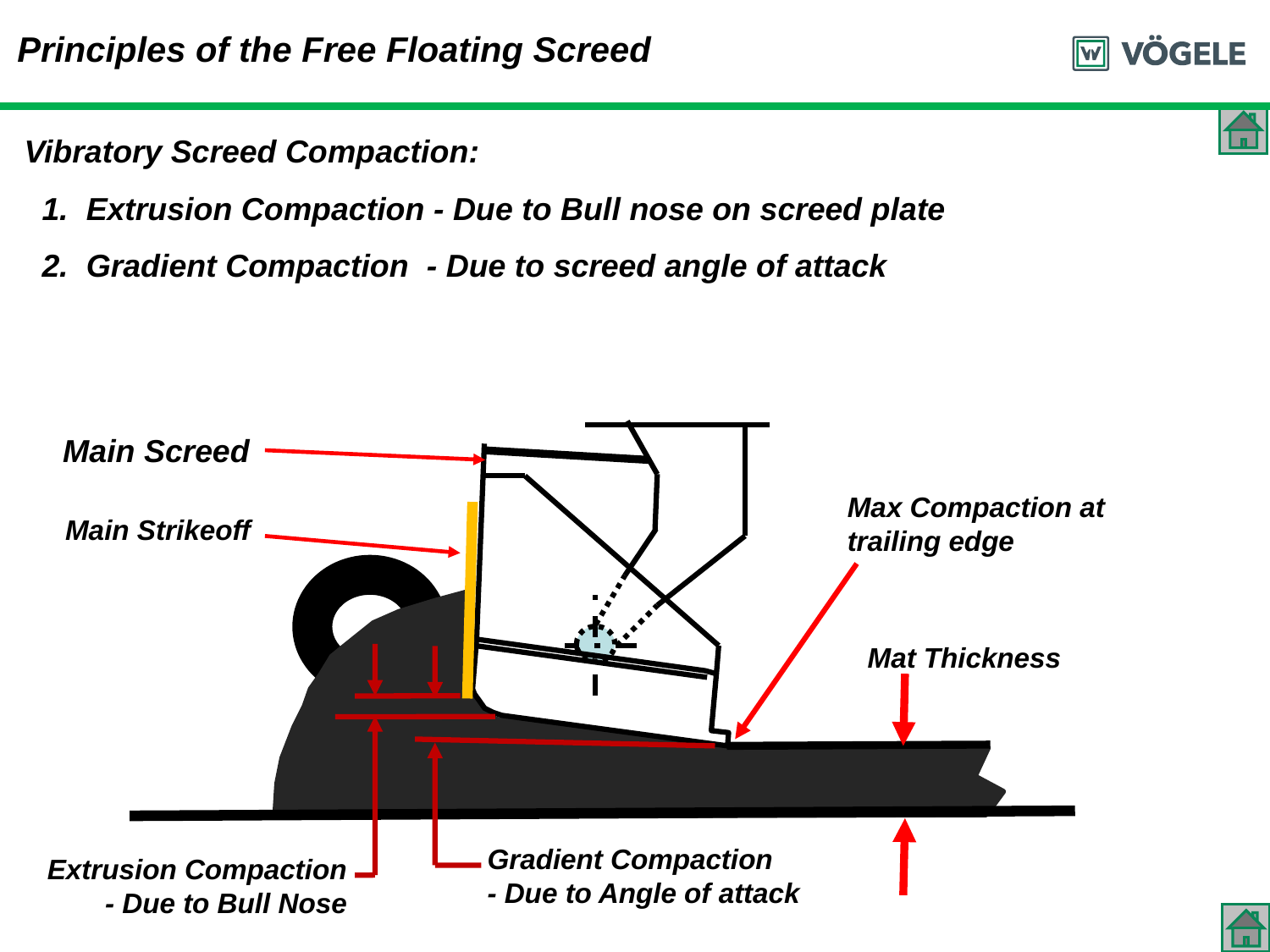

Principles of the Free Floating Screed
 Vibratory Screed Compaction:
   1.  Extrusion Compaction - Due to Bull nose on screed plate
   2.  Gradient Compaction  - Due to screed angle of attack

Main Screed

Max Compaction at trailing edge
Main Strikeoff

Mat Thickness

Gradient Compaction
- Due to Angle of attack
Extrusion Compaction - Due to Bull Nose